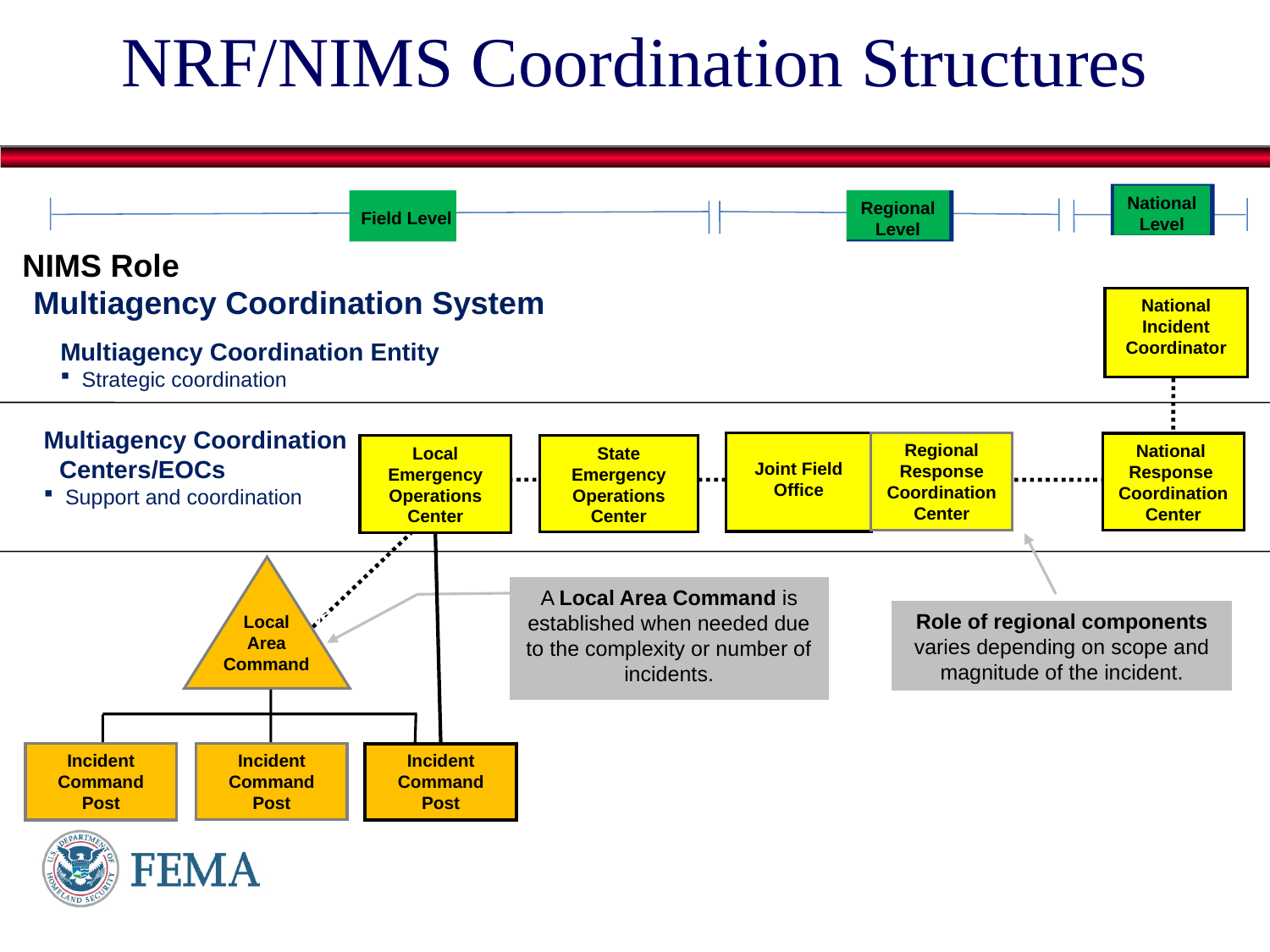

# NRF/NIMS Coordination Structures

NationalLevel

Regional Level

Field Level

NIMS Role
Multiagency Coordination System

National Incident Coordinator

Multiagency Coordination Entity
  Strategic coordination

Multiagency Coordination Centers/EOCs
 Support and coordination

Joint Field Office
Regional Response Coordination Center
National
Response
Coordination
Center
Local Emergency Operations Center
State Emergency Operations Center

Local
Area
Command

Incident Command Post
Incident Command Post
Incident Command Post

Incident Command
  Directing on-scene emergency
     management
A Local Area Command is established when needed due to the complexity or number of incidents.
Role of regional components varies depending on scope and magnitude of the incident.